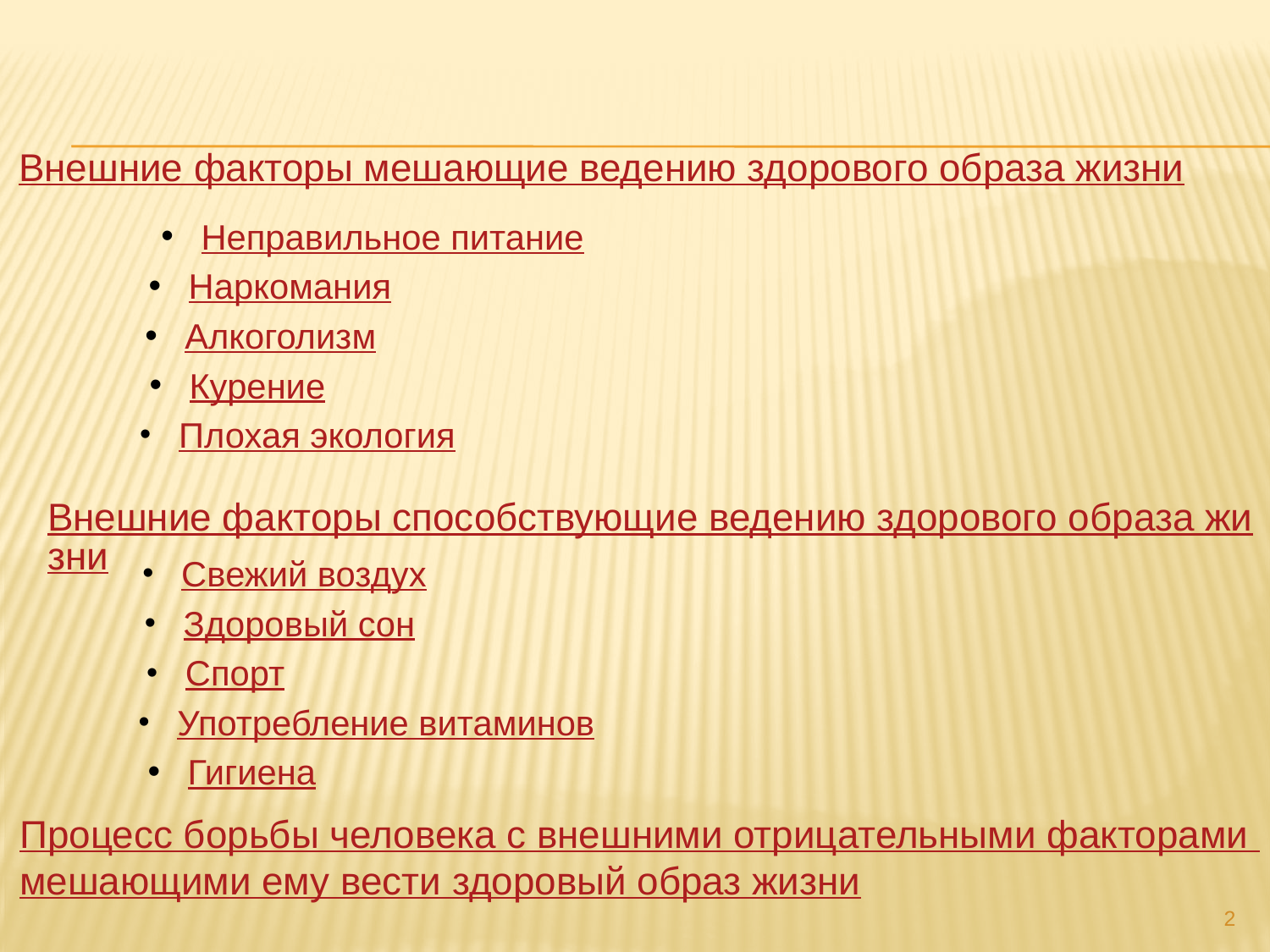

Внешние факторы мешающие ведению здорового образа жизни
 Неправильное питание
 Наркомания
 Алкоголизм
 Курение
 Плохая экология
Внешние факторы способствующие ведению здорового образа жизни
 Свежий воздух
 Здоровый сон
 Спорт
 Употребление витаминов
 Гигиена
Процесс борьбы человека с внешними отрицательными факторами
мешающими ему вести здоровый образ жизни
2